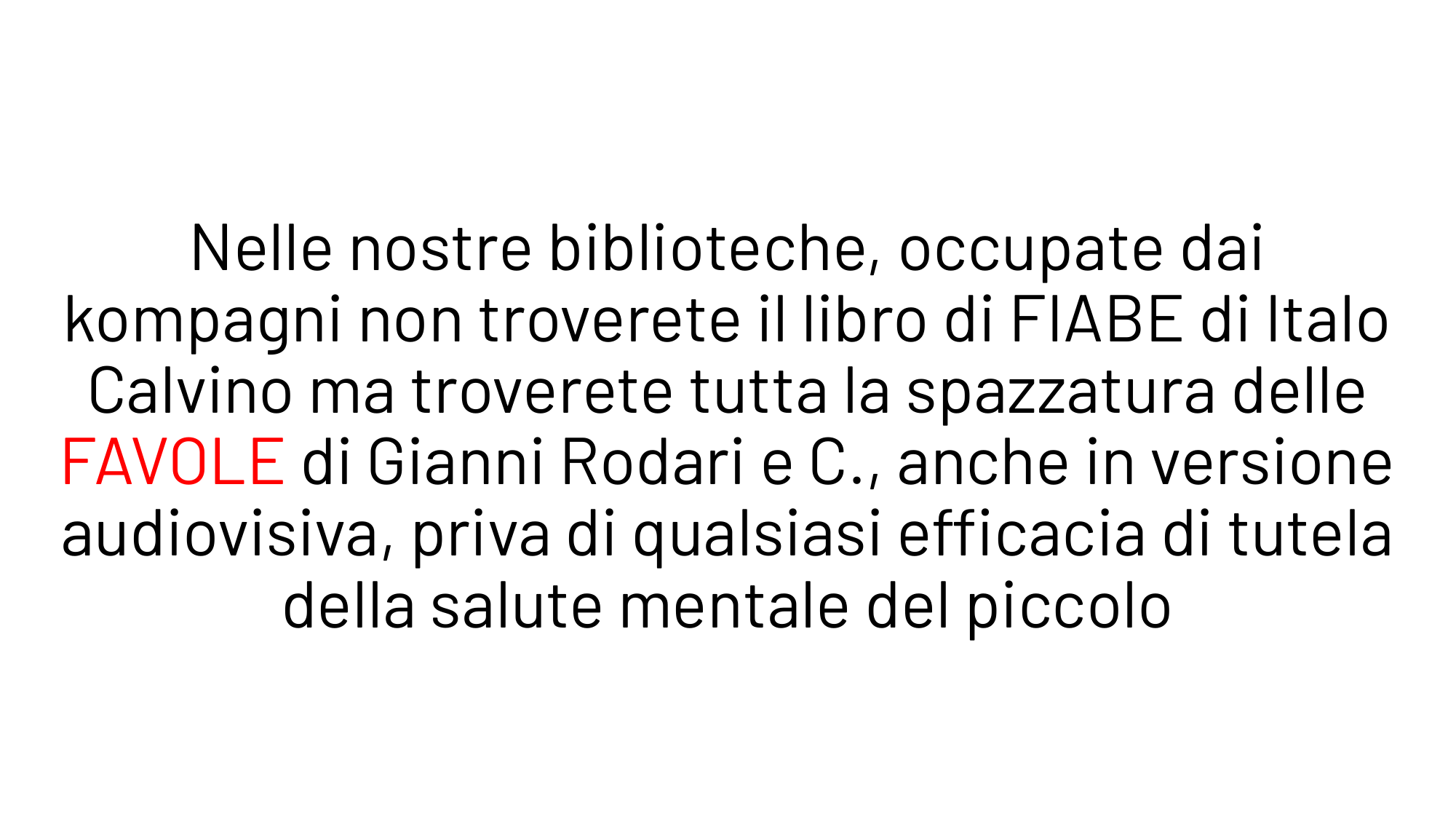

# Nelle nostre biblioteche, occupate dai kompagni non troverete il libro di FIABE di Italo Calvino ma troverete tutta la spazzatura delle FAVOLE di Gianni Rodari e C., anche in versione audiovisiva, priva di qualsiasi efficacia di tutela della salute mentale del piccolo